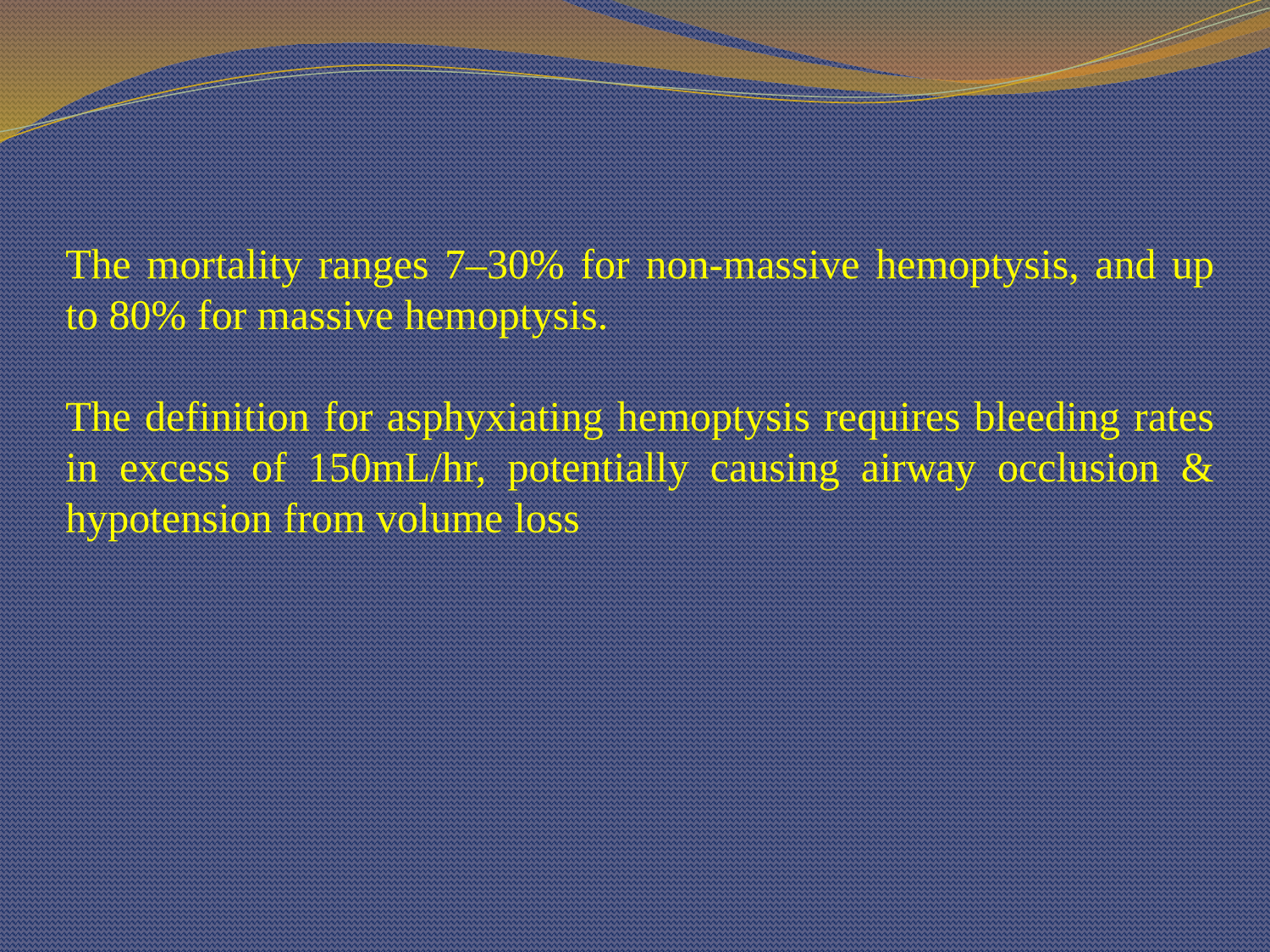

The mortality ranges 7–30% for non-massive hemoptysis, and up to 80% for massive hemoptysis.

The definition for asphyxiating hemoptysis requires bleeding rates in excess of 150mL/hr, potentially causing airway occlusion & hypotension from volume loss